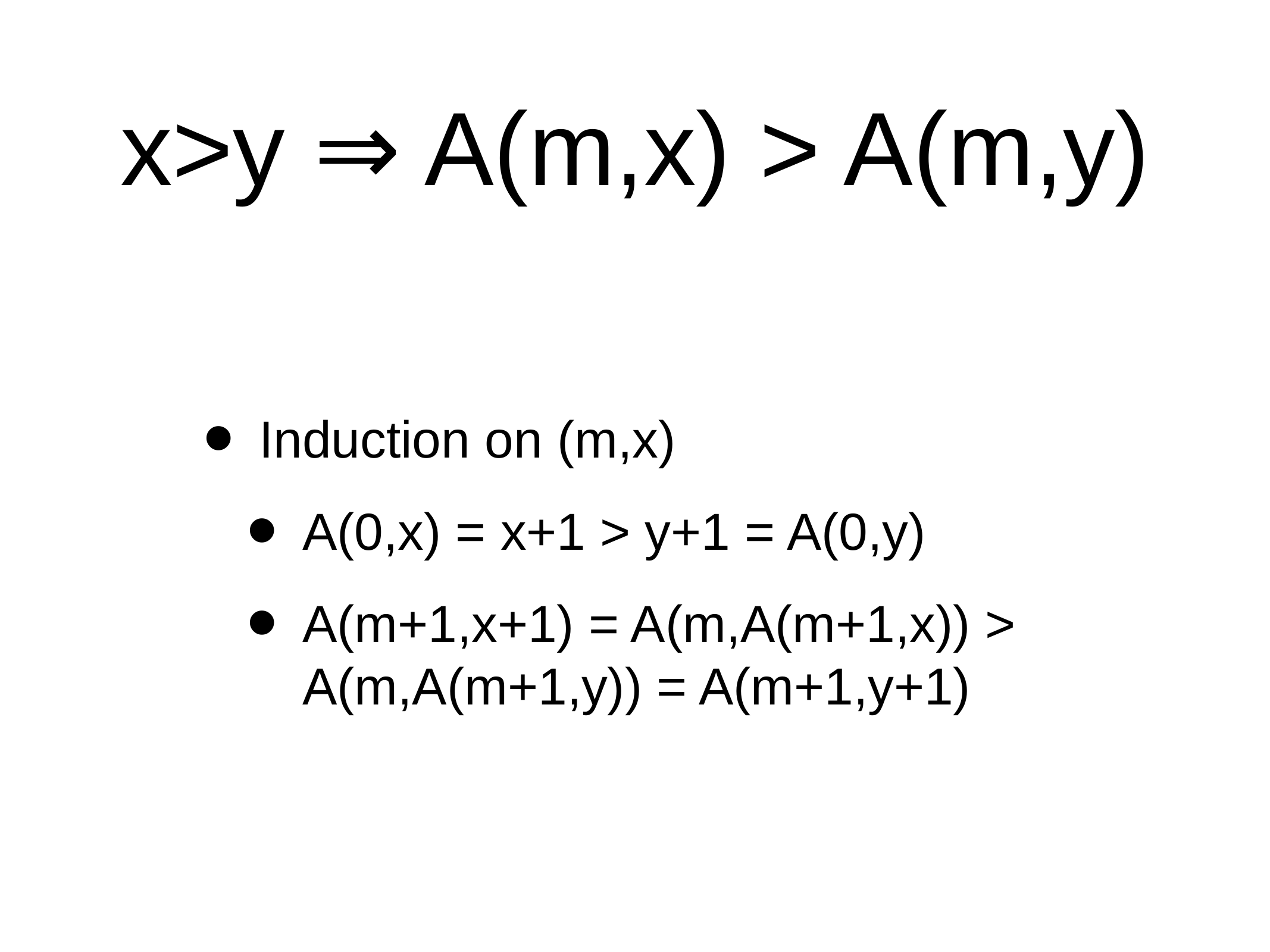

# x>y ⇒ A(m,x) > A(m,y)
Induction on (m,x)
A(0,x) = x+1 > y+1 = A(0,y)
A(m+1,x+1) = A(m,A(m+1,x)) > A(m,A(m+1,y)) = A(m+1,y+1)